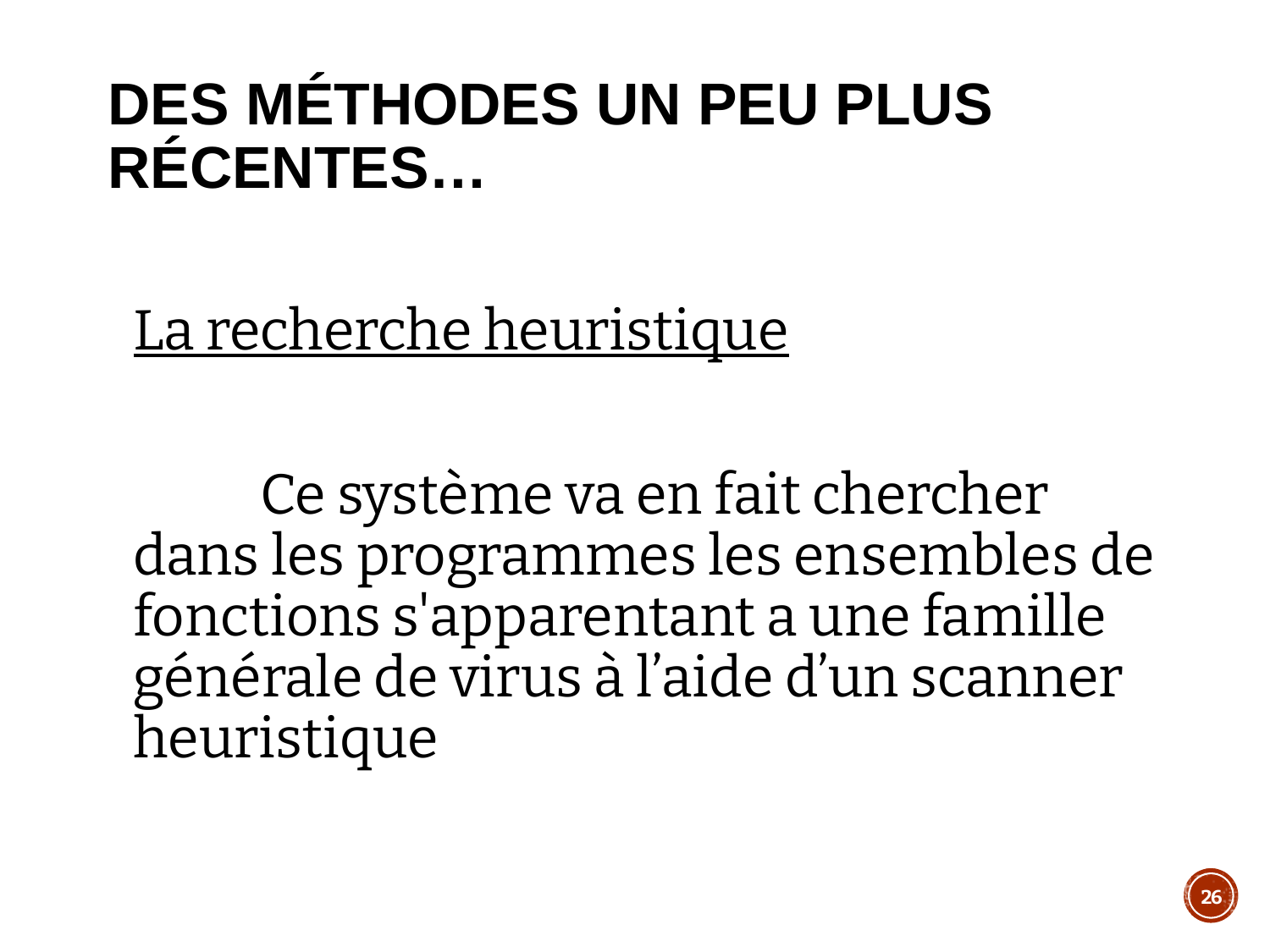

# Des méthodes un peu plus récentes…
	La recherche heuristique

		Ce système va en fait chercher dans les programmes les ensembles de fonctions s'apparentant a une famille générale de virus à l’aide d’un scanner heuristique
26